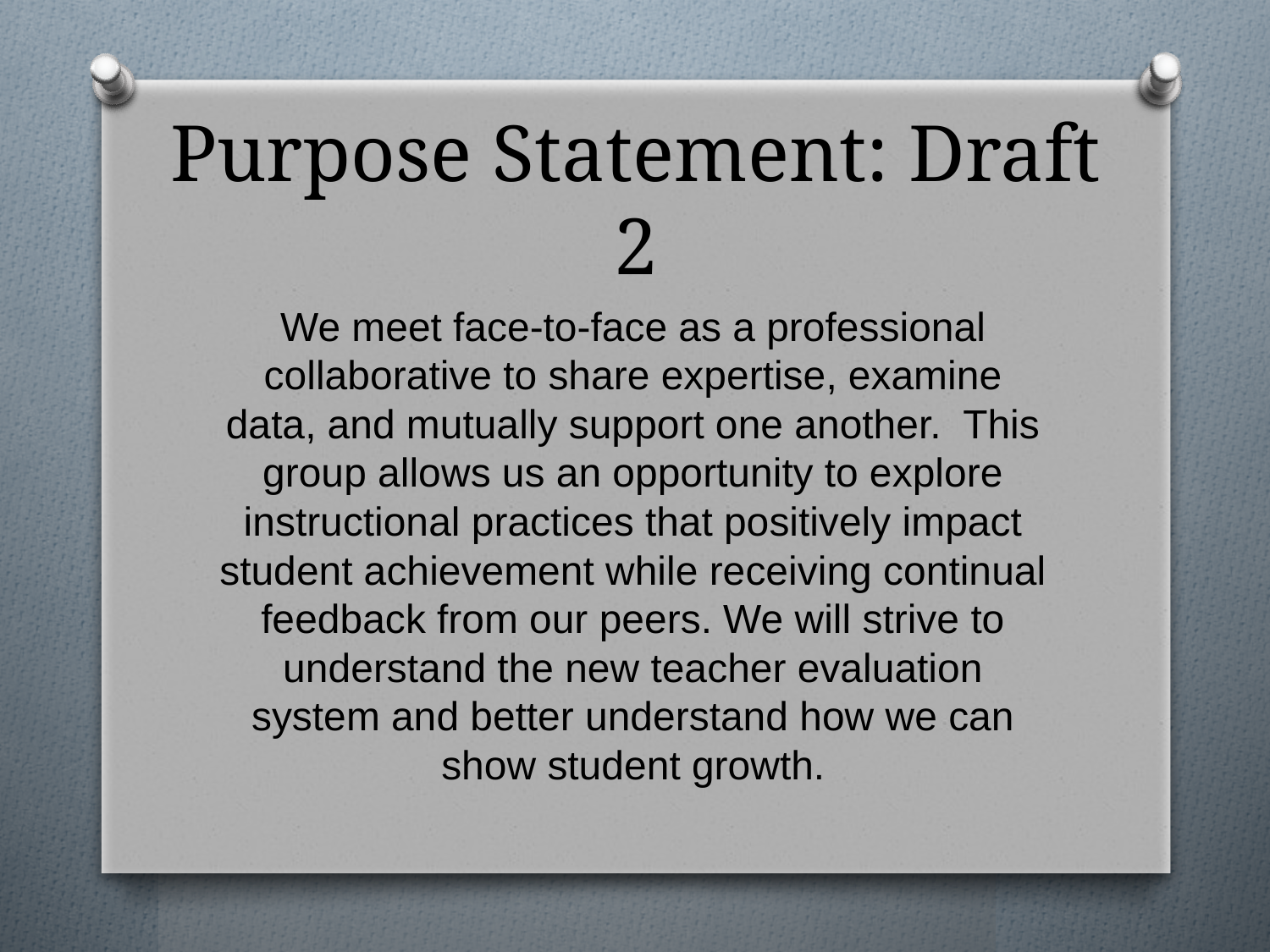

# Purpose Statement: Draft 2
We meet face-to-face as a professional collaborative to share expertise, examine data, and mutually support one another.  This group allows us an opportunity to explore instructional practices that positively impact student achievement while receiving continual feedback from our peers. We will strive to understand the new teacher evaluation system and better understand how we can show student growth.